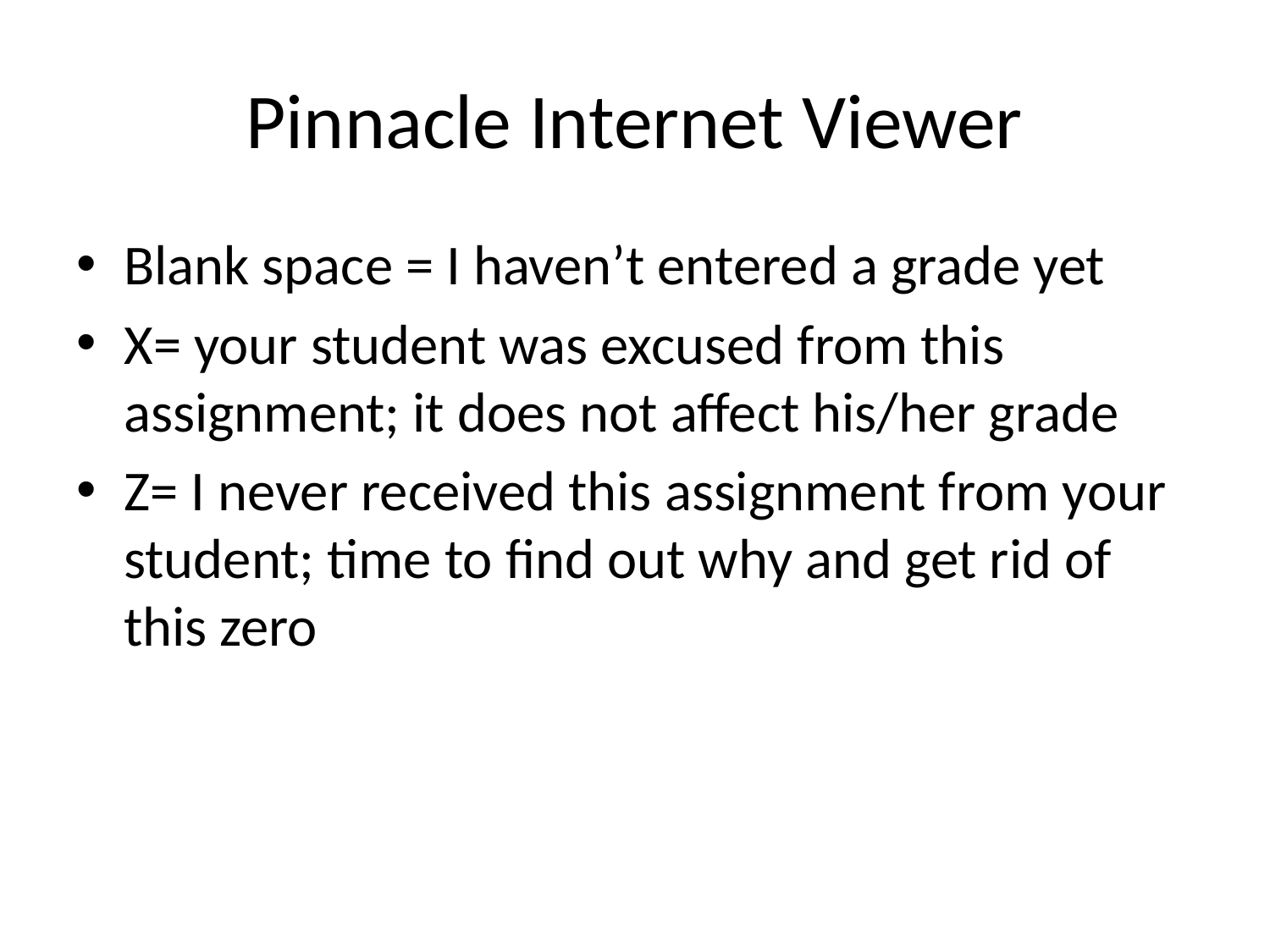

# Pinnacle Internet Viewer
Blank space = I haven’t entered a grade yet
X= your student was excused from this assignment; it does not affect his/her grade
Z= I never received this assignment from your student; time to find out why and get rid of this zero